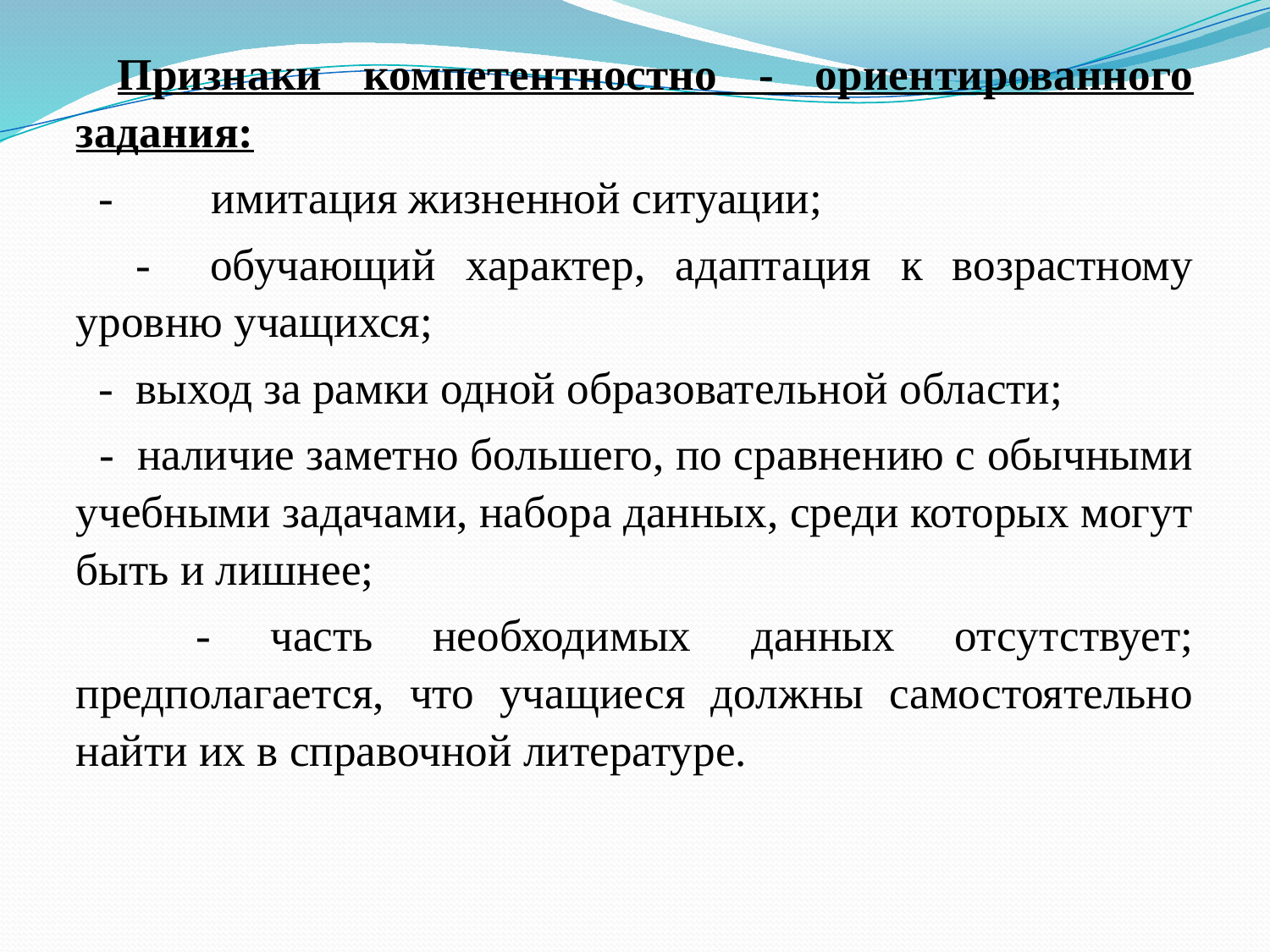

Признаки компетентностно - ориентированного задания:
  -	 имитация жизненной ситуации;
  -  обучающий характер, адаптация к возрастному уровню учащихся;
  -  выход за рамки одной образовательной области;
  -  наличие заметно большего, по сравнению с обычными учебными задачами, набора данных, среди которых могут быть и лишнее;
  - часть необходимых данных отсутствует; предполагается, что учащиеся должны самостоятельно найти их в справочной литературе.